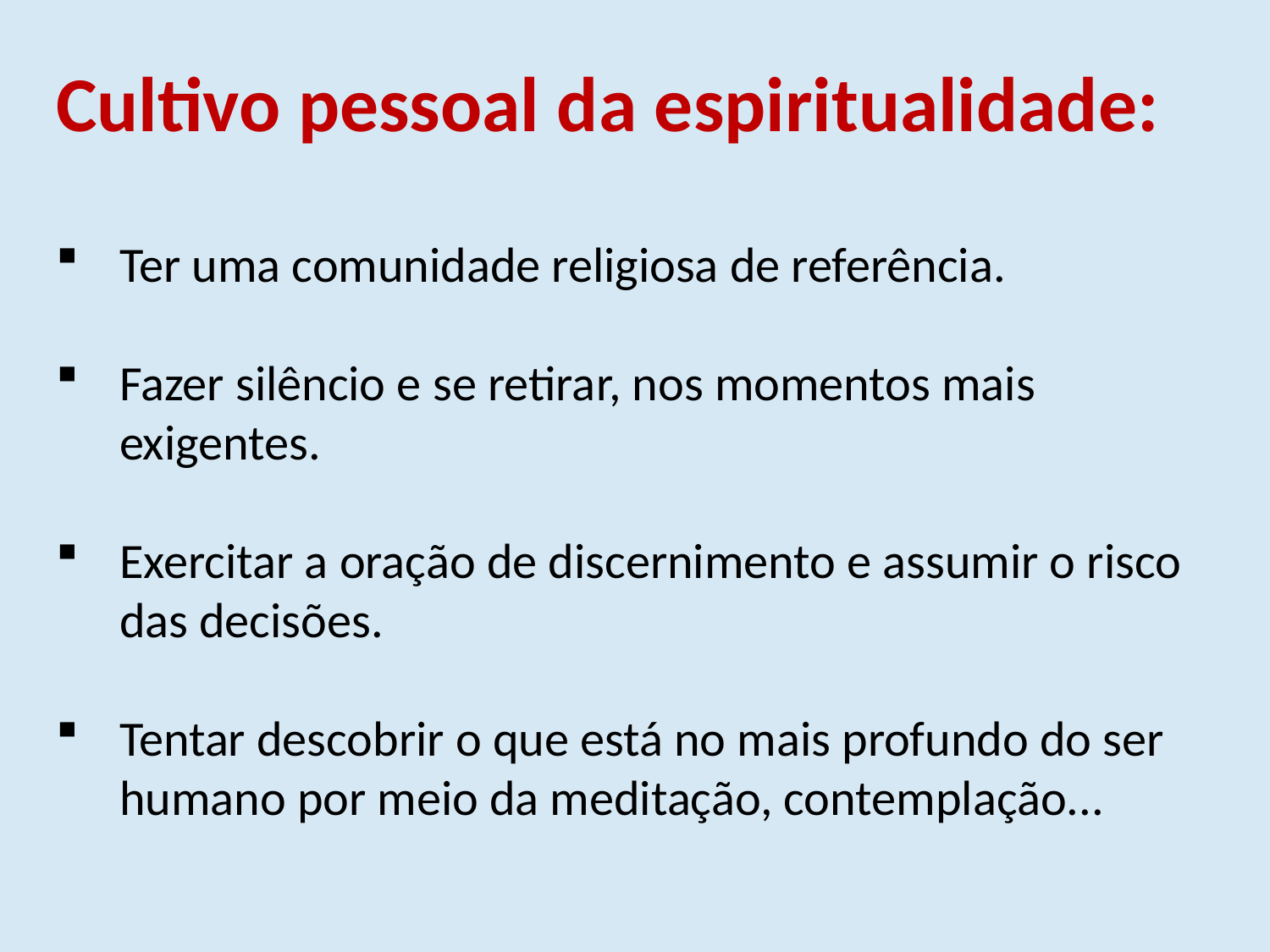

Cultivo pessoal da espiritualidade:

Ter uma comunidade religiosa de referência.

Fazer silêncio e se retirar, nos momentos mais exigentes.

Exercitar a oração de discernimento e assumir o risco das decisões.

Tentar descobrir o que está no mais profundo do ser humano por meio da meditação, contemplação...